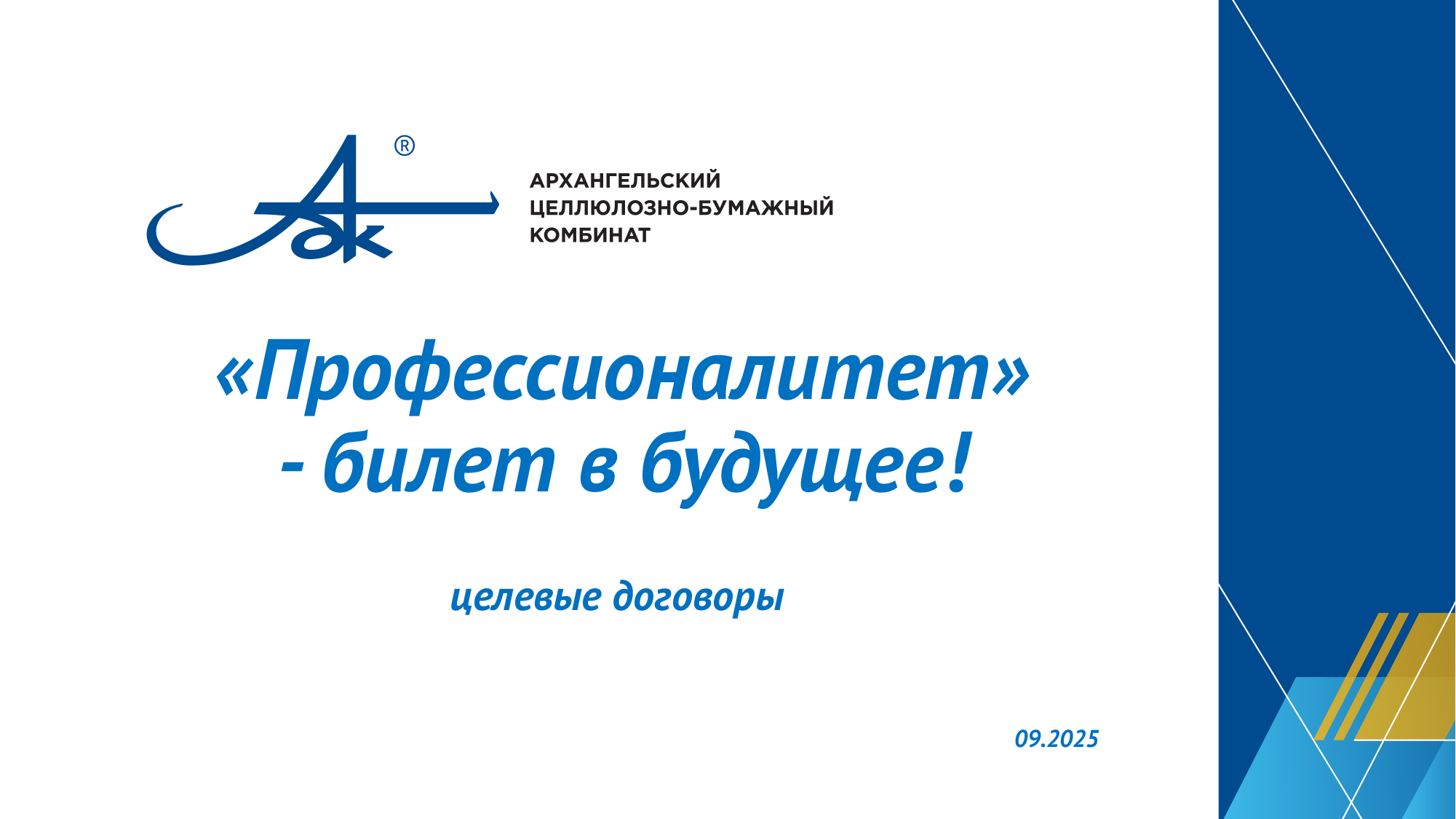

# «Профессионалитет» - билет в будущее!
целевые договоры
09.2025